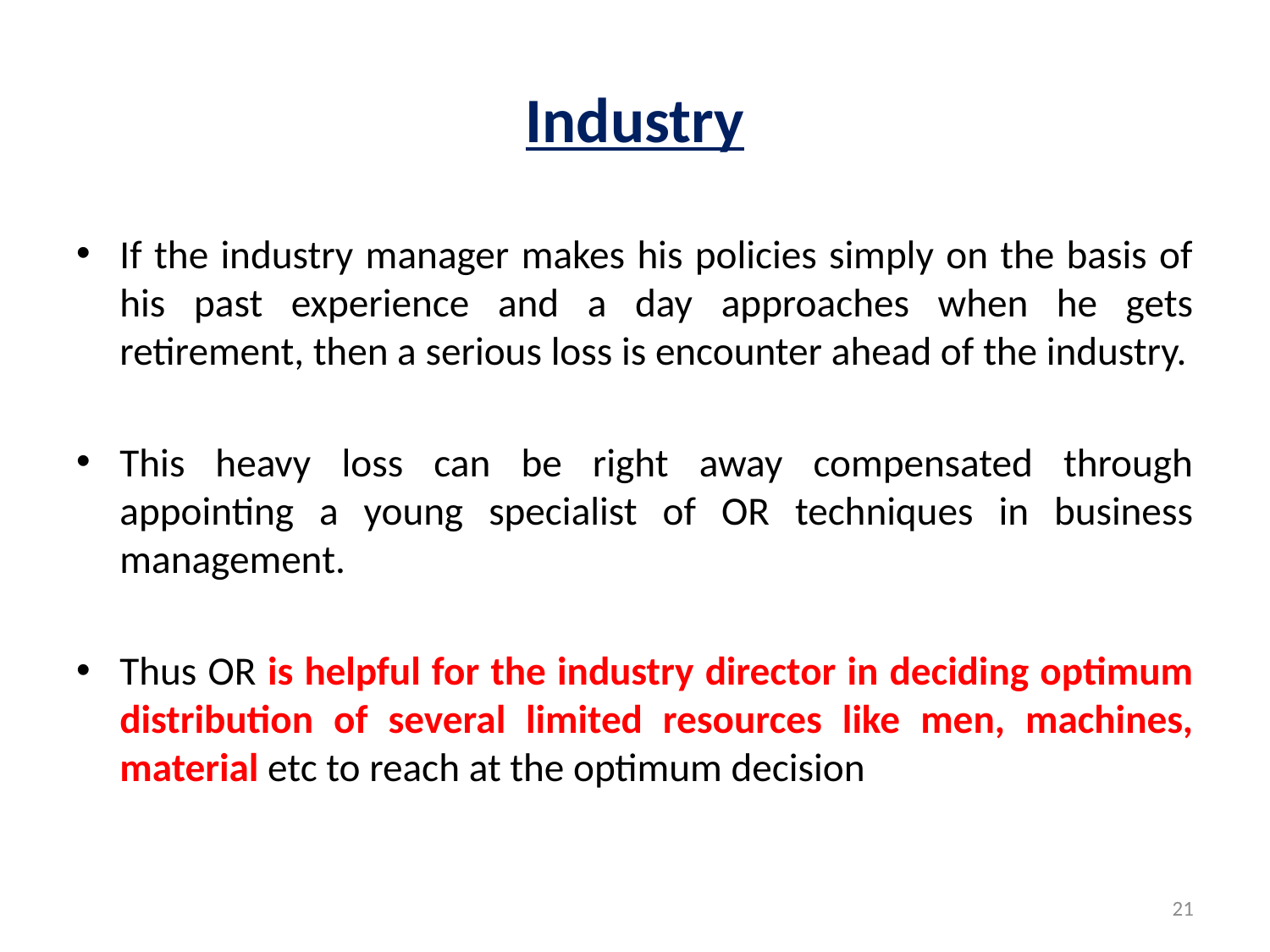

# Industry
If the industry manager makes his policies simply on the basis of his past experience and a day approaches when he gets retirement, then a serious loss is encounter ahead of the industry.

This heavy loss can be right away compensated through appointing a young specialist of OR techniques in business management.

Thus OR is helpful for the industry director in deciding optimum distribution of several limited resources like men, machines, material etc to reach at the optimum decision
21